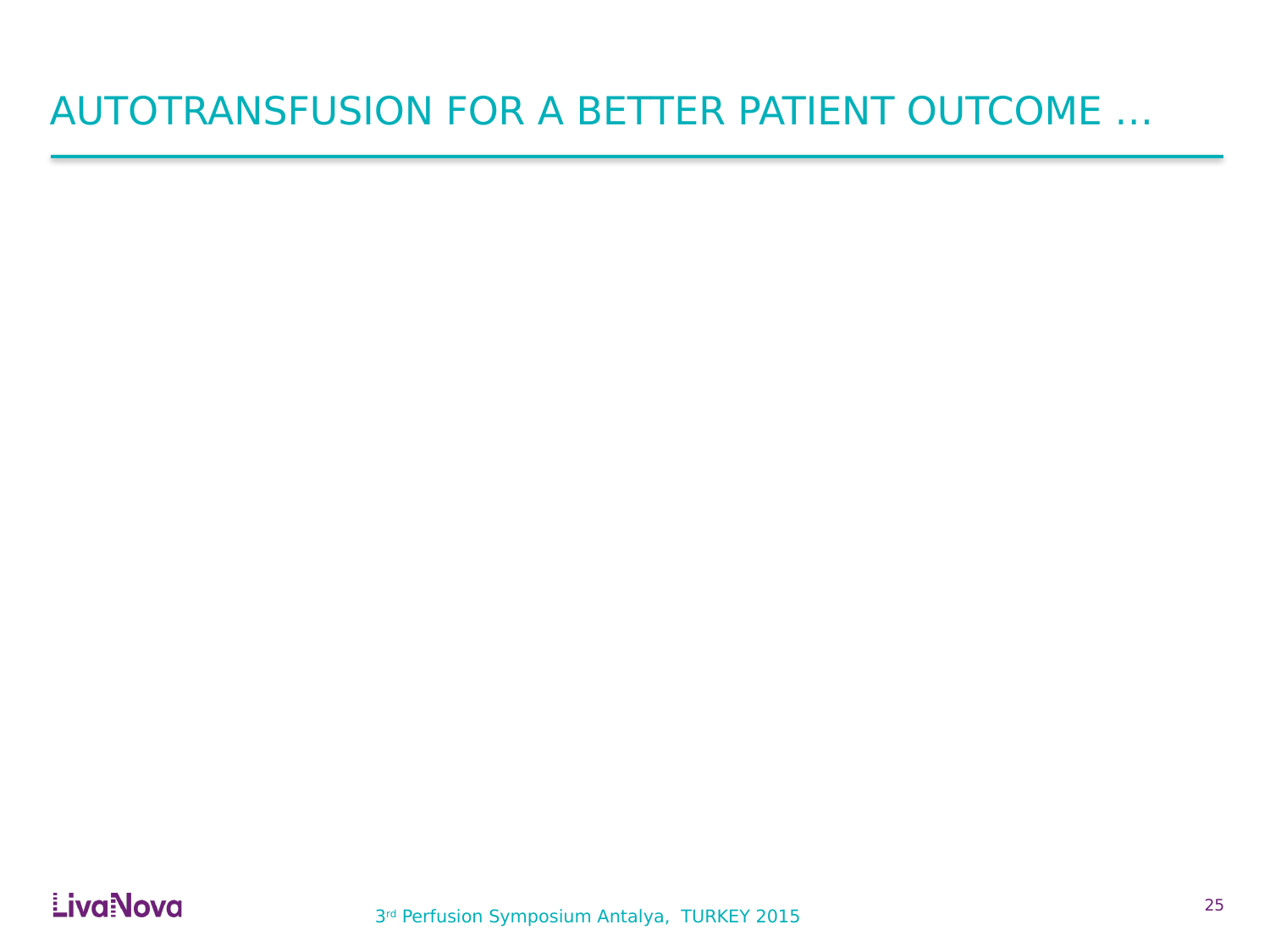

# AUTOTRANSFUSION FOR A BETTER PATIENT OUTCOME …

25
3rd Perfusion Symposium Antalya,  TURKEY 2015